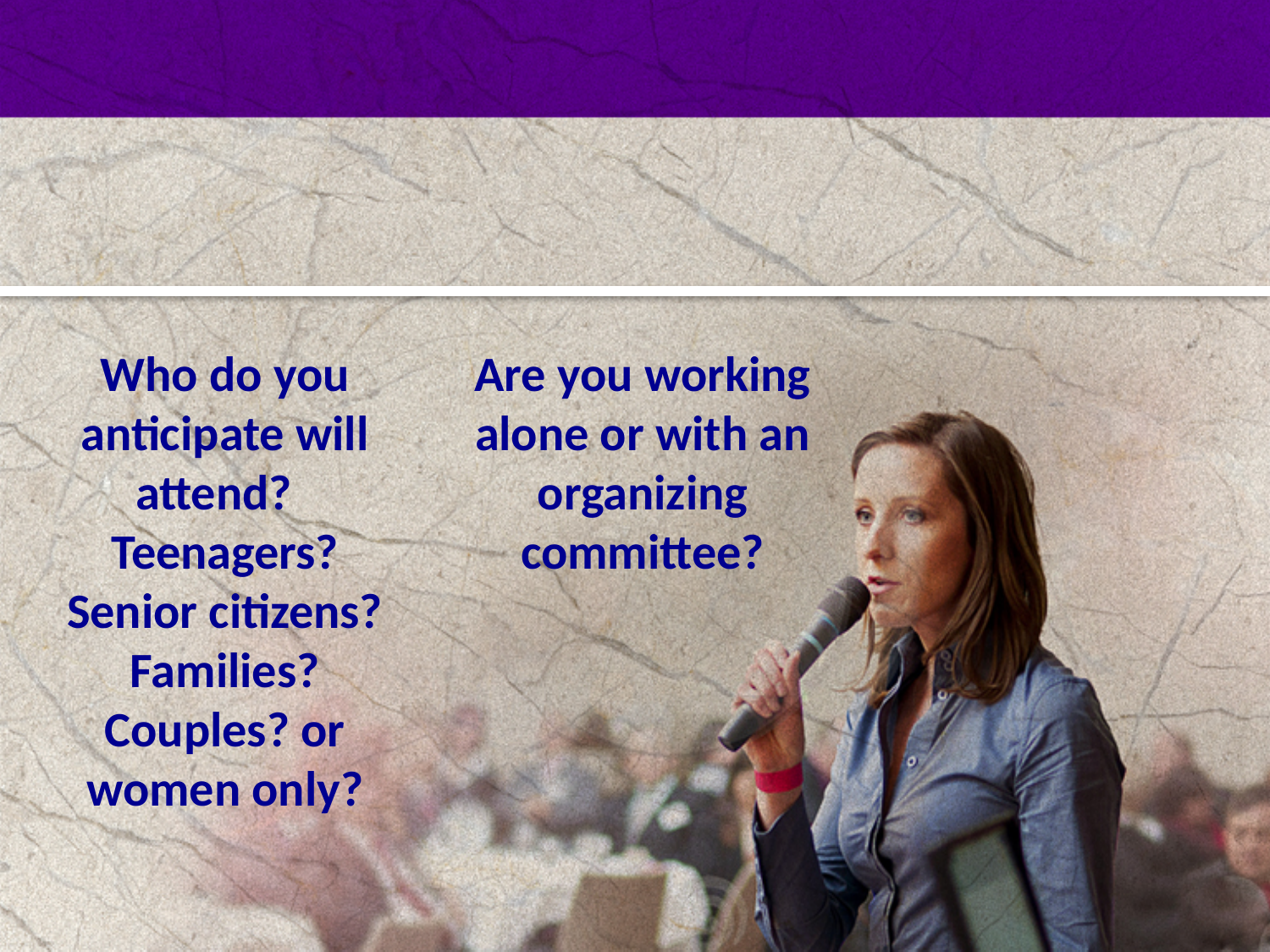

Who do you anticipate will attend?
Teenagers? Senior citizens? Families? Couples? or women only?
Are you working alone or with an organizing committee?